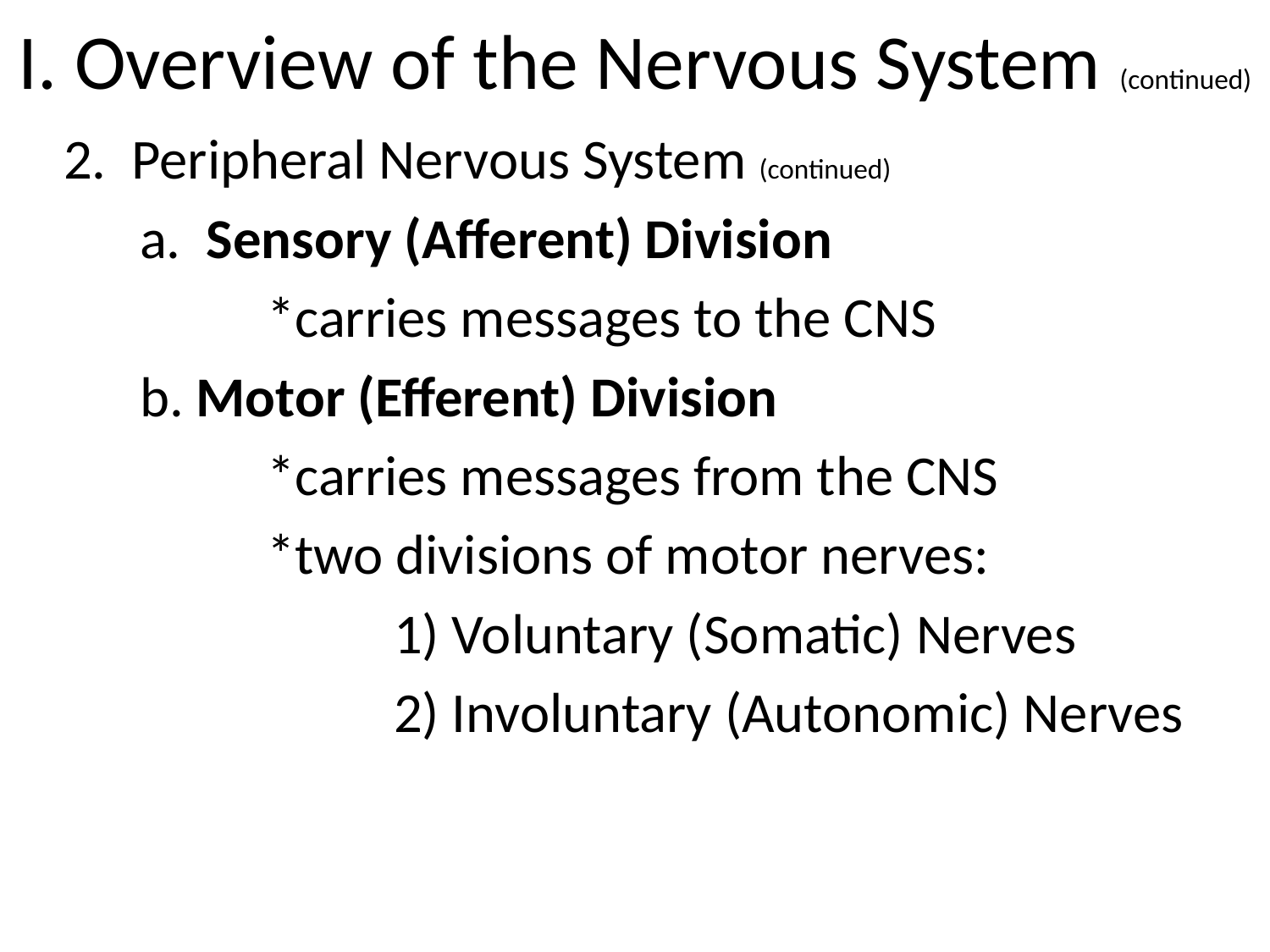

# I. Overview of the Nervous System (continued)
    2.  Peripheral Nervous System (continued)
	a.  Sensory (Afferent) Division
		*carries messages to the CNS
	b. Motor (Efferent) Division
		*carries messages from the CNS
		*two divisions of motor nerves:
			1) Voluntary (Somatic) Nerves
			2) Involuntary (Autonomic) Nerves